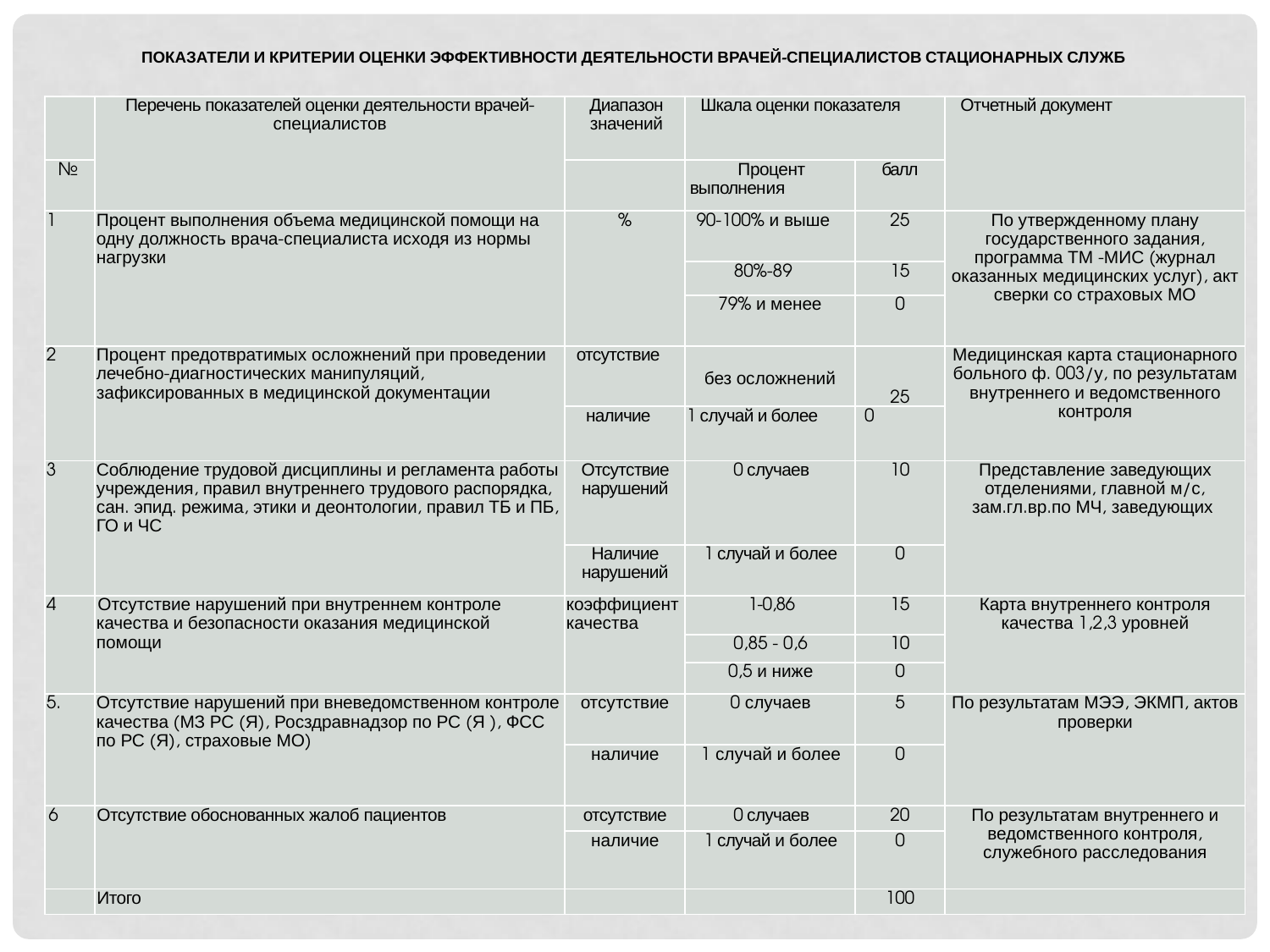

Показатели и критерии оценки эффективности деятельности врачей-специалистов стационарных служб
|  | Перечень показателей оценки деятельности врачей- специалистов | Диапазон значений | Шкала оценки показателя |  | Отчетный документ |
| --- | --- | --- | --- | --- | --- |
| № |  |  | Процент выполнения | балл |  |
| 1 | Процент выполнения объема медицинской помощи на одну должность врача-специалиста исходя из нормы нагрузки | % | 90-100% и выше | 25 | По утвержденному плану государственного задания, программа ТМ -МИС (журнал оказанных медицинских услуг), акт сверки со страховых МО |
|  |  |  | 80%-89 | 15 |  |
|  |  |  | 79% и менее | 0 |  |
| 2 | Процент предотвратимых осложнений при проведении лечебно-диагностических манипуляций, зафиксированных в медицинской документации | отсутствие | без осложнений | 25 | Медицинская карта стационарного больного ф. 003/у, по результатам внутреннего и ведомственного контроля |
|  |  | наличие | 1 случай и более | 0 |  |
| 3 | Соблюдение трудовой дисциплины и регламента работы учреждения, правил внутреннего трудового распорядка, сан. эпид. режима, этики и деонтологии, правил ТБ и ПБ, ГО и ЧС | Отсутствие нарушений | 0 случаев | 10 | Представление заведующих отделениями, главной м/с, зам.гл.вр.по МЧ, заведующих |
|  |  | Наличие нарушений | 1 случай и более | 0 |  |
| 4 | Отсутствие нарушений при внутреннем контроле качества и безопасности оказания медицинской помощи | коэффициенткачества | 1-0,86 | 15 | Карта внутреннего контроля качества 1,2,3 уровней |
|  |  |  | 0,85 - 0,6 | 10 |  |
|  |  |  | 0,5 и ниже | 0 |  |
| 5. | Отсутствие нарушений при вневедомственном контроле качества (МЗ РС (Я), Росздравнадзор по РС (Я ), ФСС по РС (Я), страховые МО) | отсутствие | 0 случаев | 5 | По результатам МЭЭ, ЭКМП, актов проверки |
|  |  | наличие | 1 случай и более | 0 |  |
| 6 | Отсутствие обоснованных жалоб пациентов | отсутствие | 0 случаев | 20 | По результатам внутреннего и ведомственного контроля, служебного расследования |
|  |  | наличие | 1 случай и более | 0 |  |
|  | Итого |  |  | 100 |  |